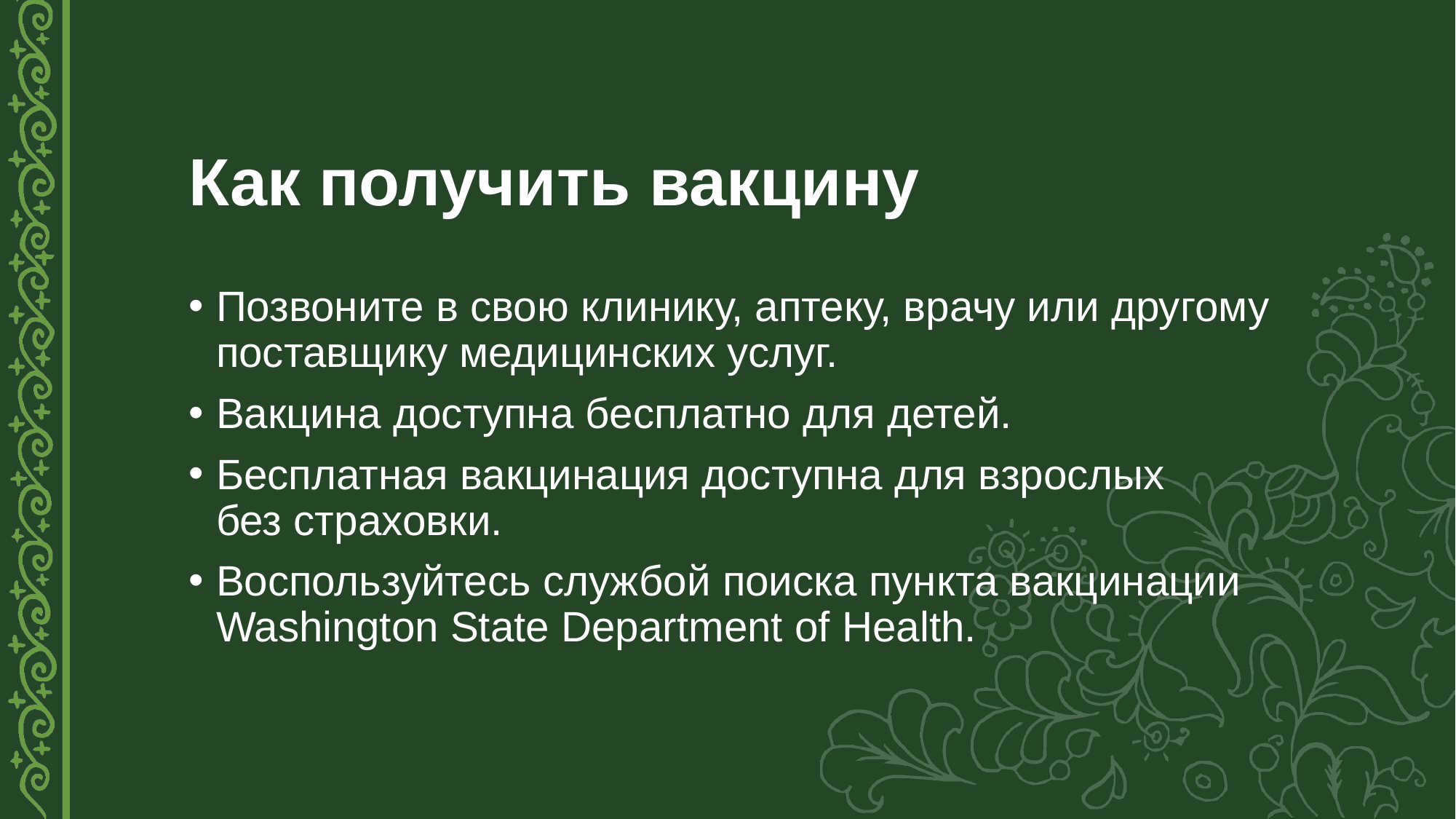

# Как получить вакцину
Позвоните в свою клинику, аптеку, врачу или другому поставщику медицинских услуг.
Вакцина доступна бесплатно для детей.
Бесплатная вакцинация доступна для взрослых
без страховки.
Воспользуйтесь службой поиска пункта вакцинации Washington State Department of Health.